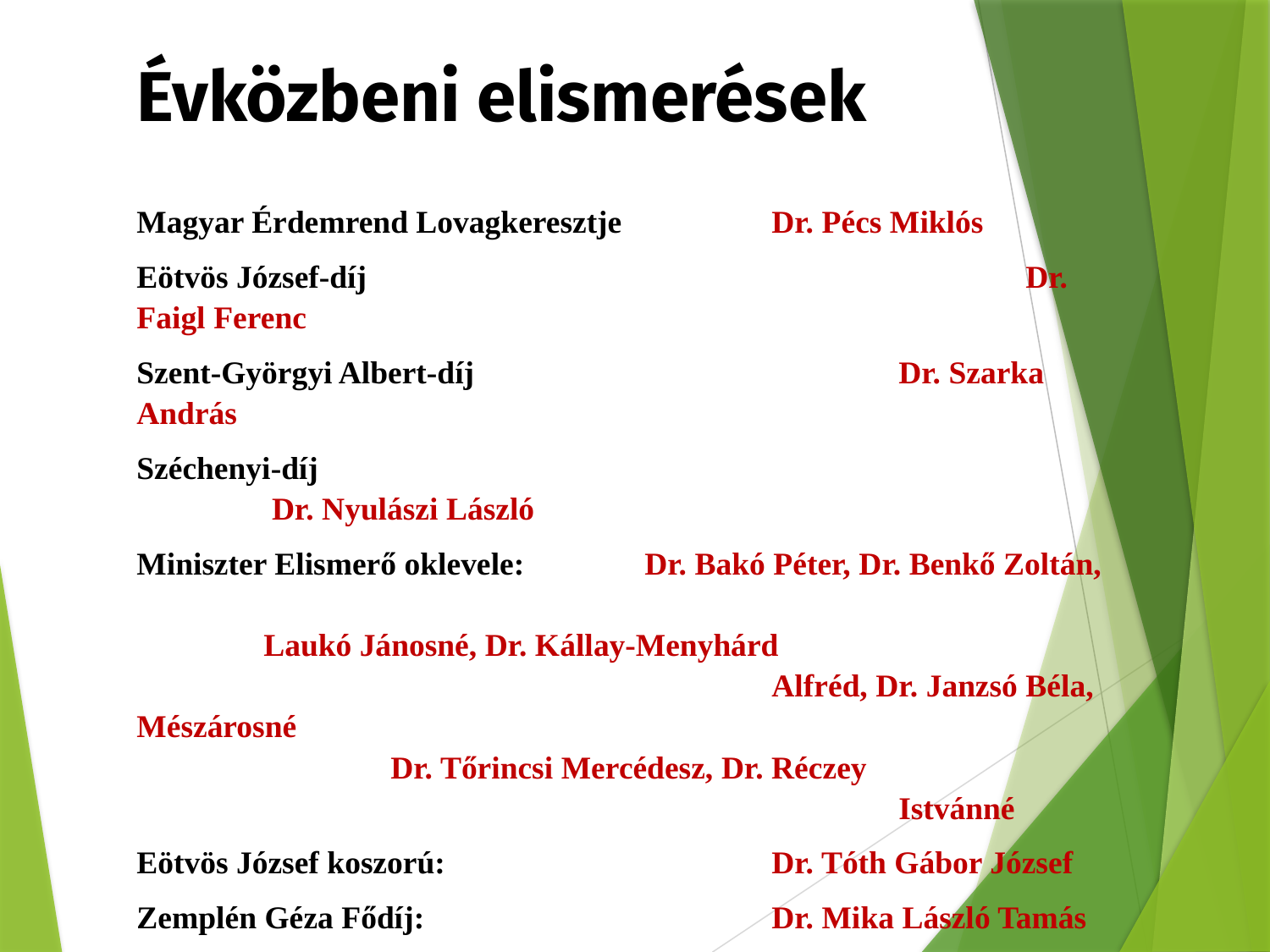

Évközbeni elismerések
Magyar Érdemrend Lovagkeresztje 		Dr. Pécs Miklós
Eötvös József-díj						Dr. Faigl Ferenc
Szent-Györgyi Albert-díj				Dr. Szarka András
Széchenyi-díj 							 Dr. Nyulászi László
Miniszter Elismerő oklevele:	Dr. Bakó Péter, Dr. Benkő Zoltán, 								Laukó Jánosné, Dr. Kállay-Menyhárd 							Alfréd, Dr. Janzsó Béla, Mészárosné 								Dr. Tőrincsi Mercédesz, Dr. Réczey 								Istvánné
Eötvös József koszorú: 			Dr. Tóth Gábor József
Zemplén Géza Fődíj: 			Dr. Mika László Tamás
Varga József Egyetemi Díj: 		Dr. Pataki Hajnalka